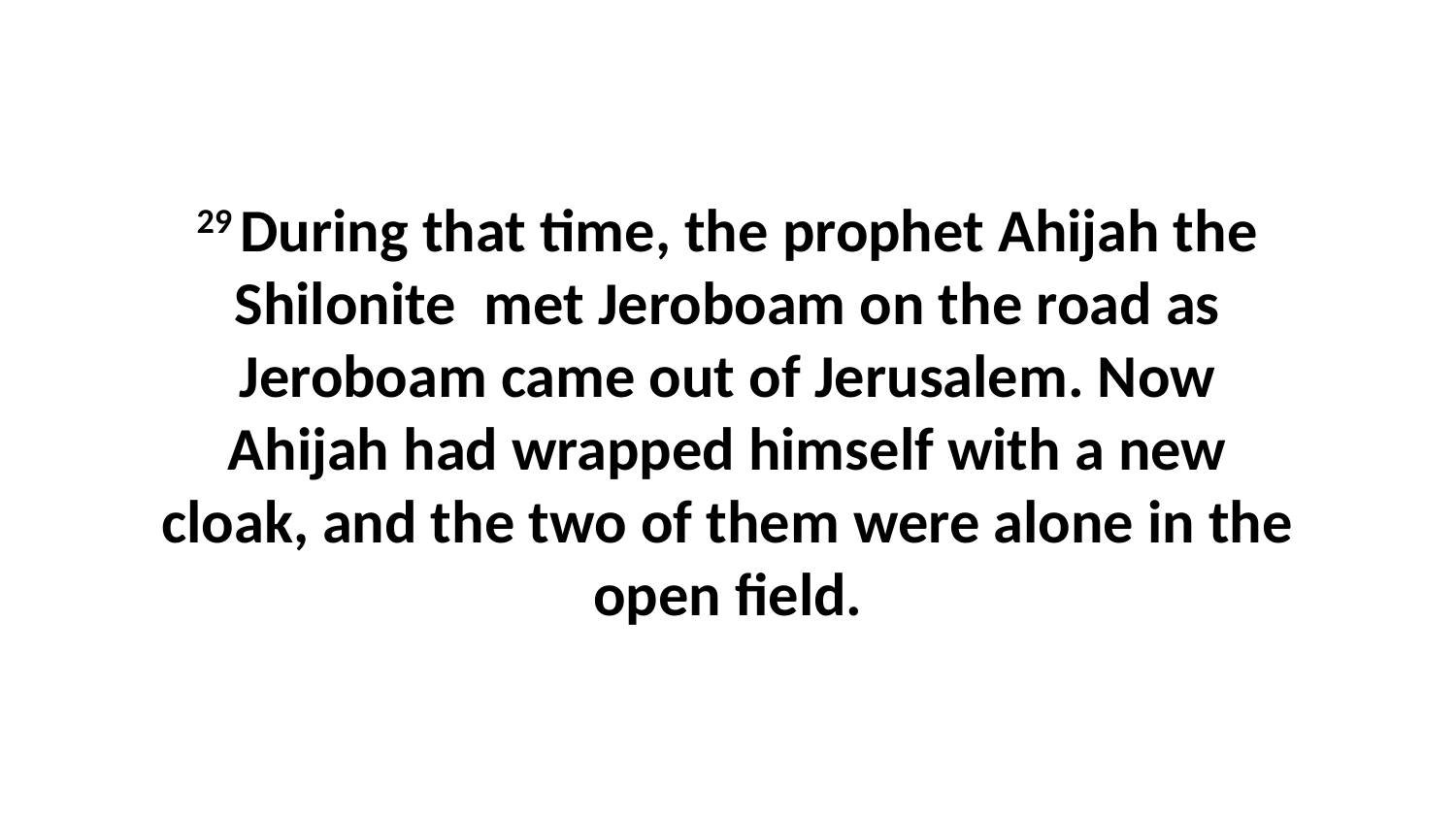

29 During that time, the prophet Ahijah the Shilonite  met Jeroboam on the road as Jeroboam came out of Jerusalem. Now Ahijah had wrapped himself with a new cloak, and the two of them were alone in the open field.